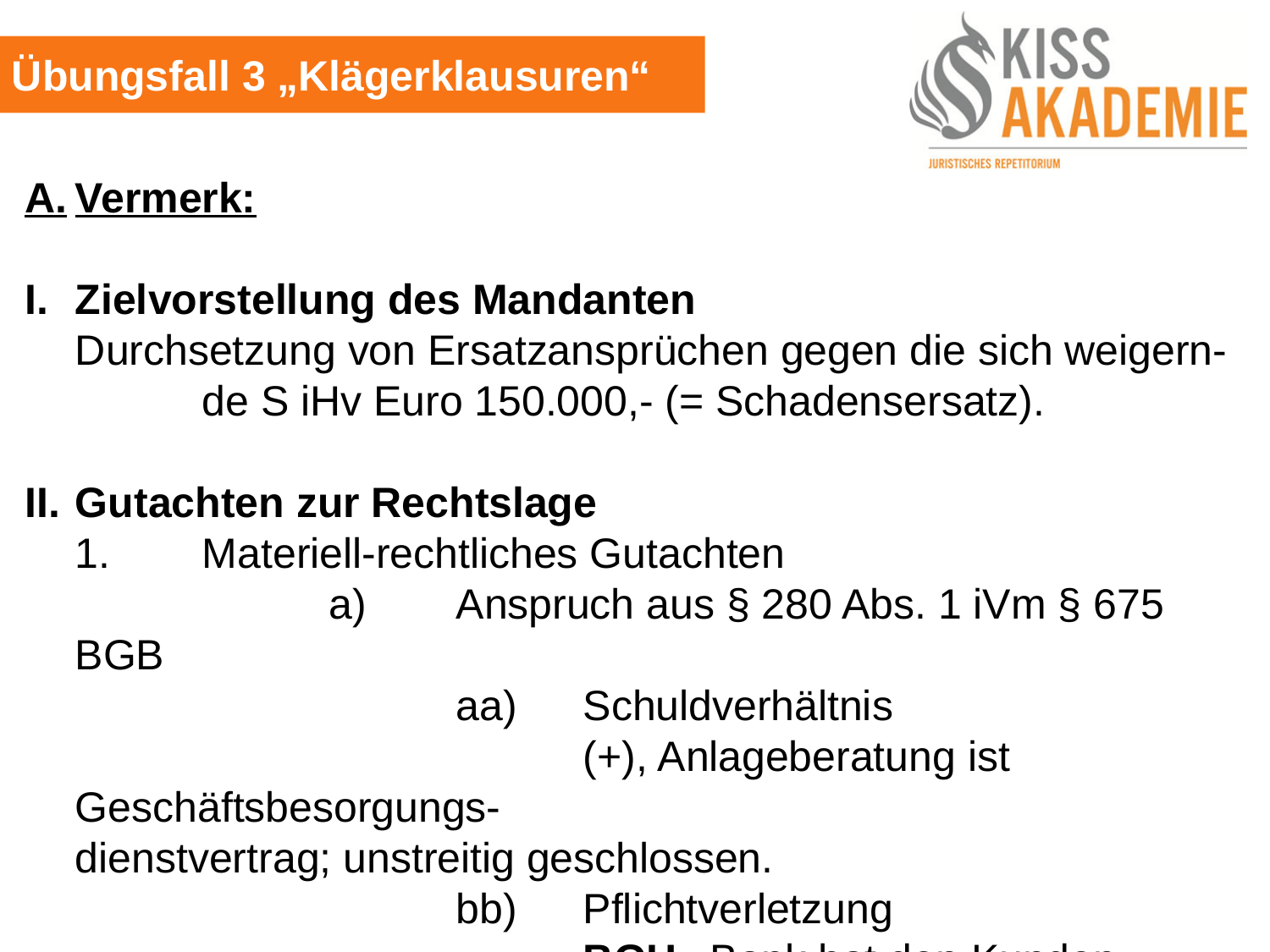

Übungsfall 3 „Klägerklausuren“

A.	Vermerk:

I. 	Zielvorstellung des Mandanten
	Durchsetzung von Ersatzansprüchen gegen die sich weigern-	de S iHv Euro 150.000,- (= Schadensersatz).

II.	Gutachten zur Rechtslage
	1.	Materiell-rechtliches Gutachten
			a)	Anspruch aus § 280 Abs. 1 iVm § 675 BGB
				aa)	Schuldverhältnis
					(+), Anlageberatung ist Geschäftsbesorgungs-					dienstvertrag; unstreitig geschlossen.
				bb)	Pflichtverletzung
					BGH: 	Bank hat den Kunden anleger- und objekt-						gerecht zu beraten.